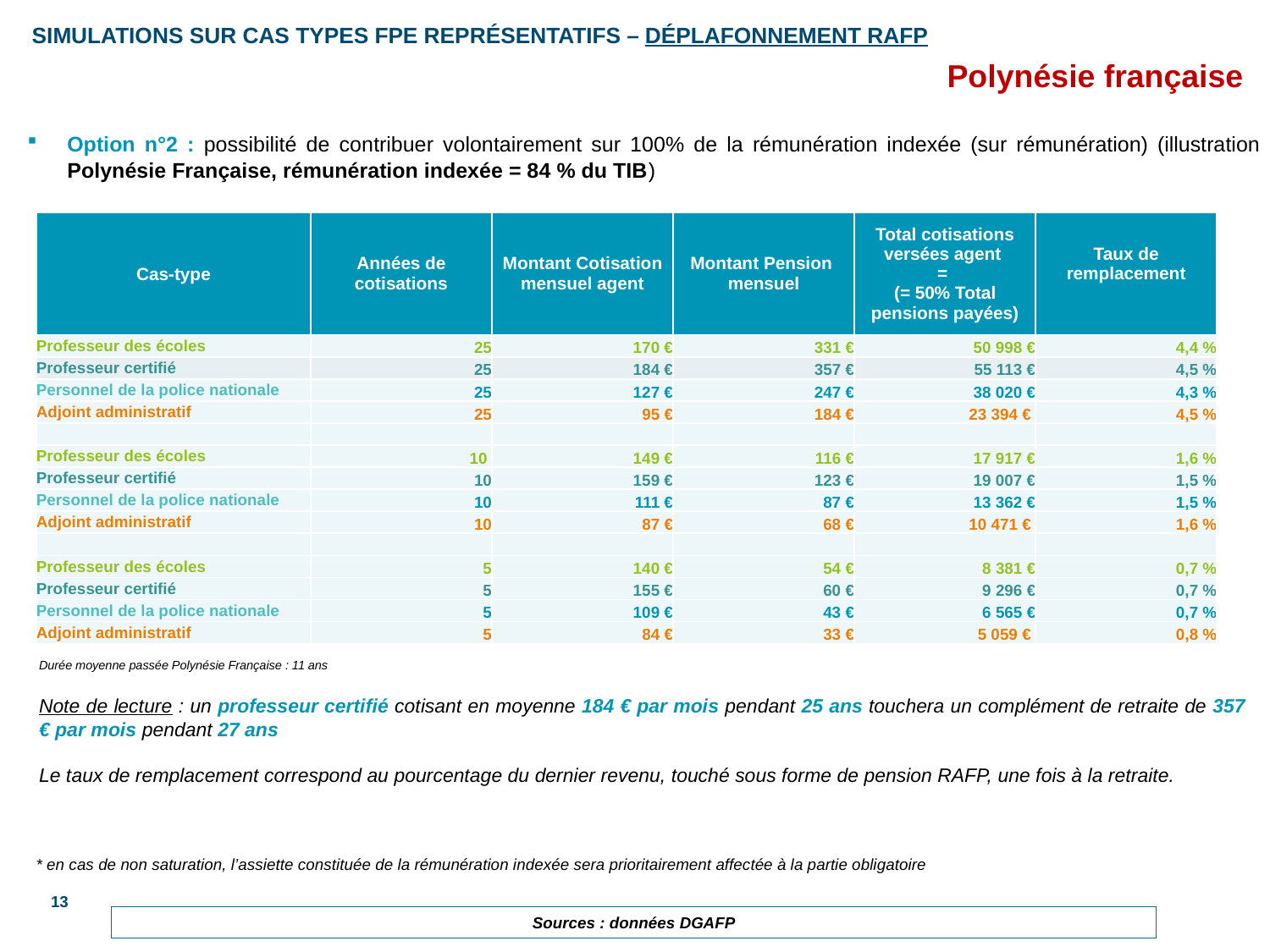

# SIMULATIONS SUR CAS TYPES FPE Représentatifs – Déplafonnement RAFP
Polynésie française
Option n°2 : possibilité de contribuer volontairement sur 100% de la rémunération indexée (sur rémunération) (illustration Polynésie Française, rémunération indexée = 84 % du TIB)

| Cas-type | Années de cotisations | Montant Cotisation mensuel agent | Montant Pension mensuel | Total cotisations versées agent = (= 50% Total pensions payées) | Taux de remplacement |
| --- | --- | --- | --- | --- | --- |
| Professeur des écoles | 25 | 170 € | 331 € | 50 998 € | 4,4 % |
| Professeur certifié | 25 | 184 € | 357 € | 55 113 € | 4,5 % |
| Personnel de la police nationale | 25 | 127 € | 247 € | 38 020 € | 4,3 % |
| Adjoint administratif | 25 | 95 € | 184 € | 23 394 € | 4,5 % |
|  |  |  |  |  |  |
| Professeur des écoles | 10 | 149 € | 116 € | 17 917 € | 1,6 % |
| Professeur certifié | 10 | 159 € | 123 € | 19 007 € | 1,5 % |
| Personnel de la police nationale | 10 | 111 € | 87 € | 13 362 € | 1,5 % |
| Adjoint administratif | 10 | 87 € | 68 € | 10 471 € | 1,6 % |
|  |  |  |  |  |  |
| Professeur des écoles | 5 | 140 € | 54 € | 8 381 € | 0,7 % |
| Professeur certifié | 5 | 155 € | 60 € | 9 296 € | 0,7 % |
| Personnel de la police nationale | 5 | 109 € | 43 € | 6 565 € | 0,7 % |
| Adjoint administratif | 5 | 84 € | 33 € | 5 059 € | 0,8 % |
Durée moyenne passée en Polynésie Française : 11 ans
Durée moyenne passée Polynésie Française : 11 ans
Note de lecture : un professeur certifié cotisant en moyenne 184 € par mois pendant 25 ans touchera un complément de retraite de 357 € par mois pendant 27 ans

Le taux de remplacement correspond au pourcentage du dernier revenu, touché sous forme de pension RAFP, une fois à la retraite.

* en cas de non saturation, l’assiette constituée de la rémunération indexée sera prioritairement affectée à la partie obligatoire
13
Sources : données DGAFP